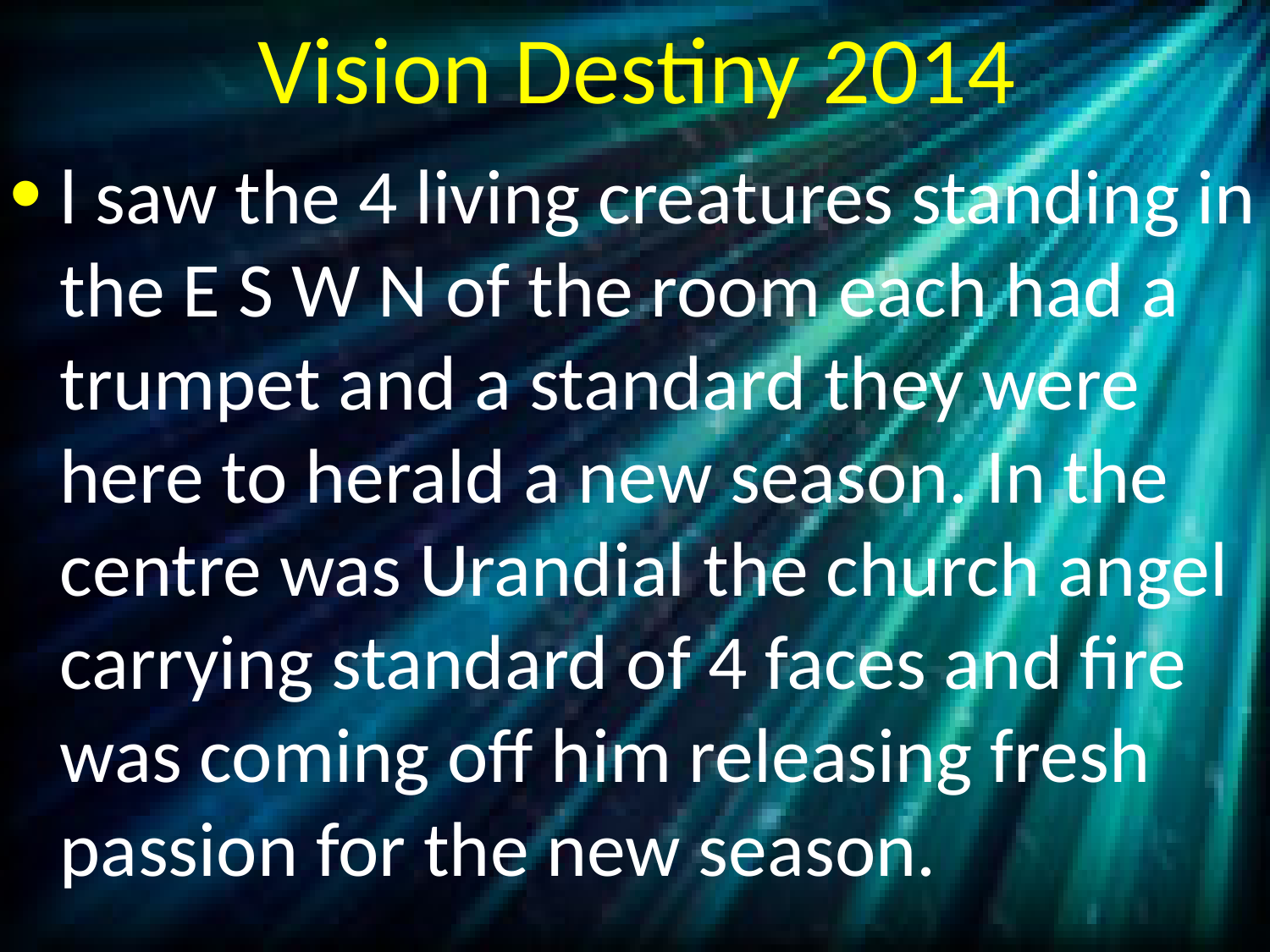

# Vision Destiny 2014
l saw the 4 living creatures standing in the E S W N of the room each had a trumpet and a standard they were here to herald a new season. In the centre was Urandial the church angel carrying standard of 4 faces and fire was coming off him releasing fresh passion for the new season.